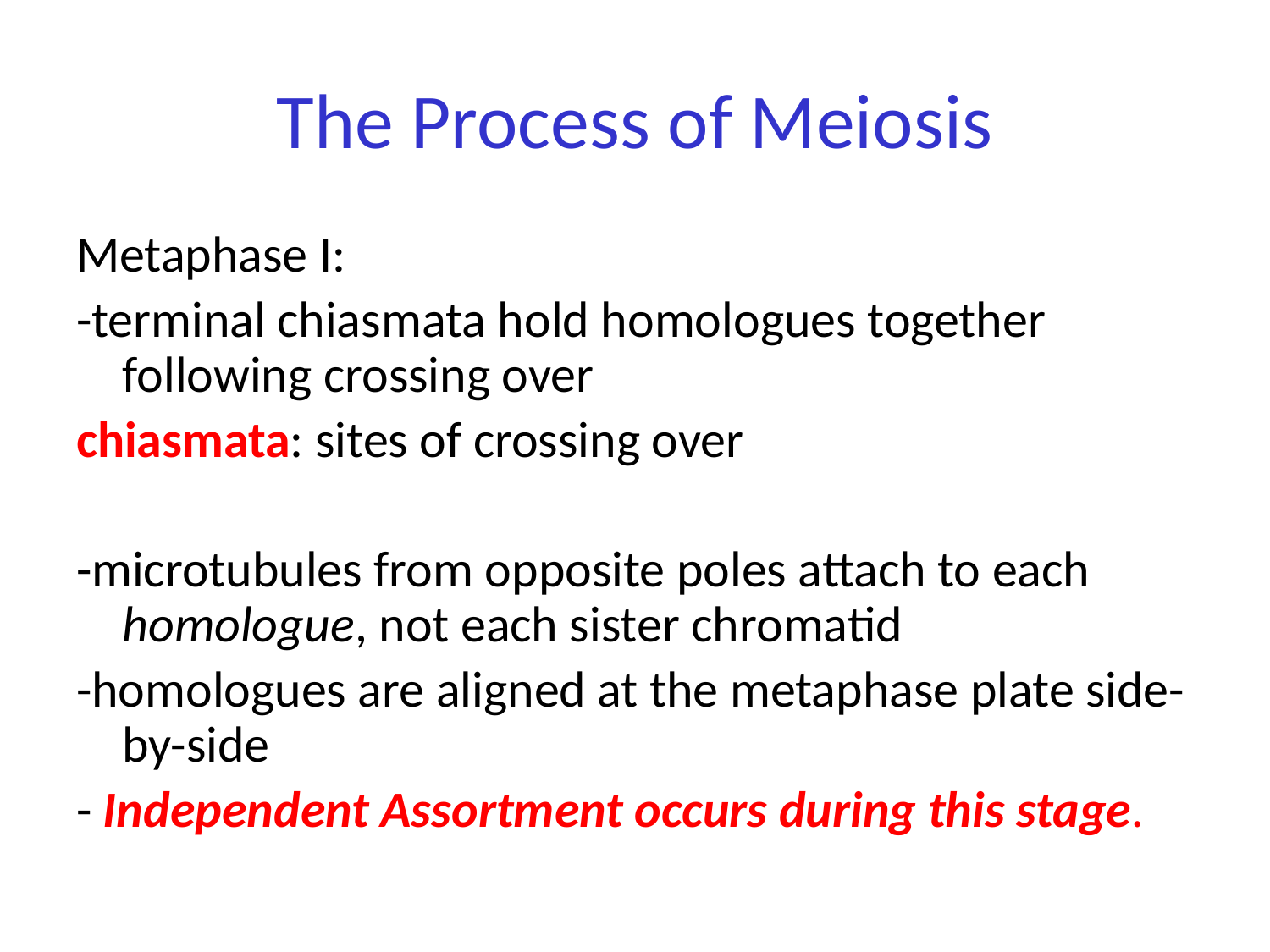

# The Process of Meiosis
Metaphase I:
-terminal chiasmata hold homologues together following crossing over
chiasmata: sites of crossing over

-microtubules from opposite poles attach to each homologue, not each sister chromatid
-homologues are aligned at the metaphase plate side-by-side
- Independent Assortment occurs during this stage.